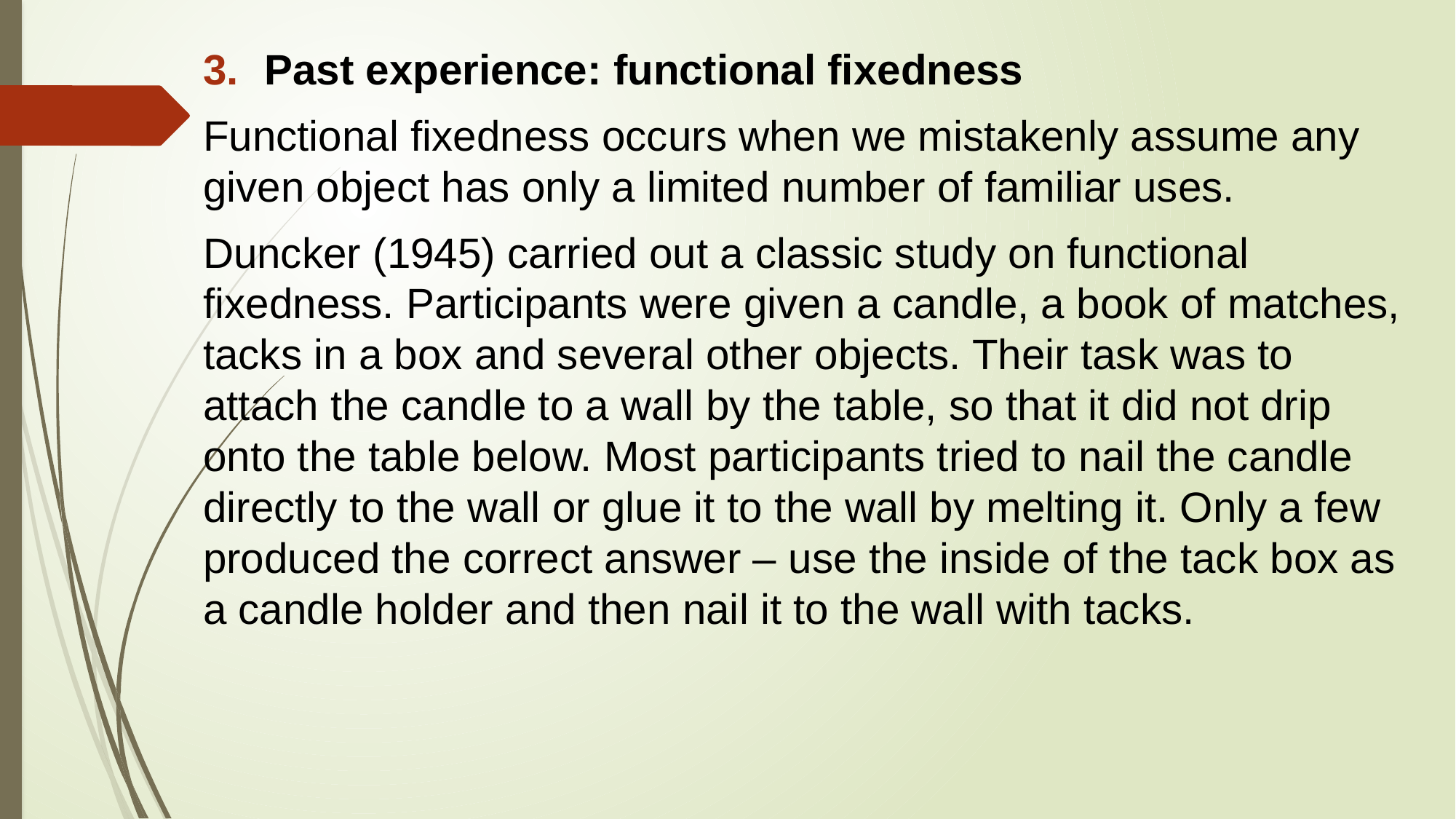

Past experience: functional fixedness
Functional fixedness occurs when we mistakenly assume any given object has only a limited number of familiar uses.
Duncker (1945) carried out a classic study on functional fixedness. Participants were given a candle, a book of matches, tacks in a box and several other objects. Their task was to attach the candle to a wall by the table, so that it did not drip onto the table below. Most participants tried to nail the candle directly to the wall or glue it to the wall by melting it. Only a few produced the correct answer – use the inside of the tack box as a candle holder and then nail it to the wall with tacks.